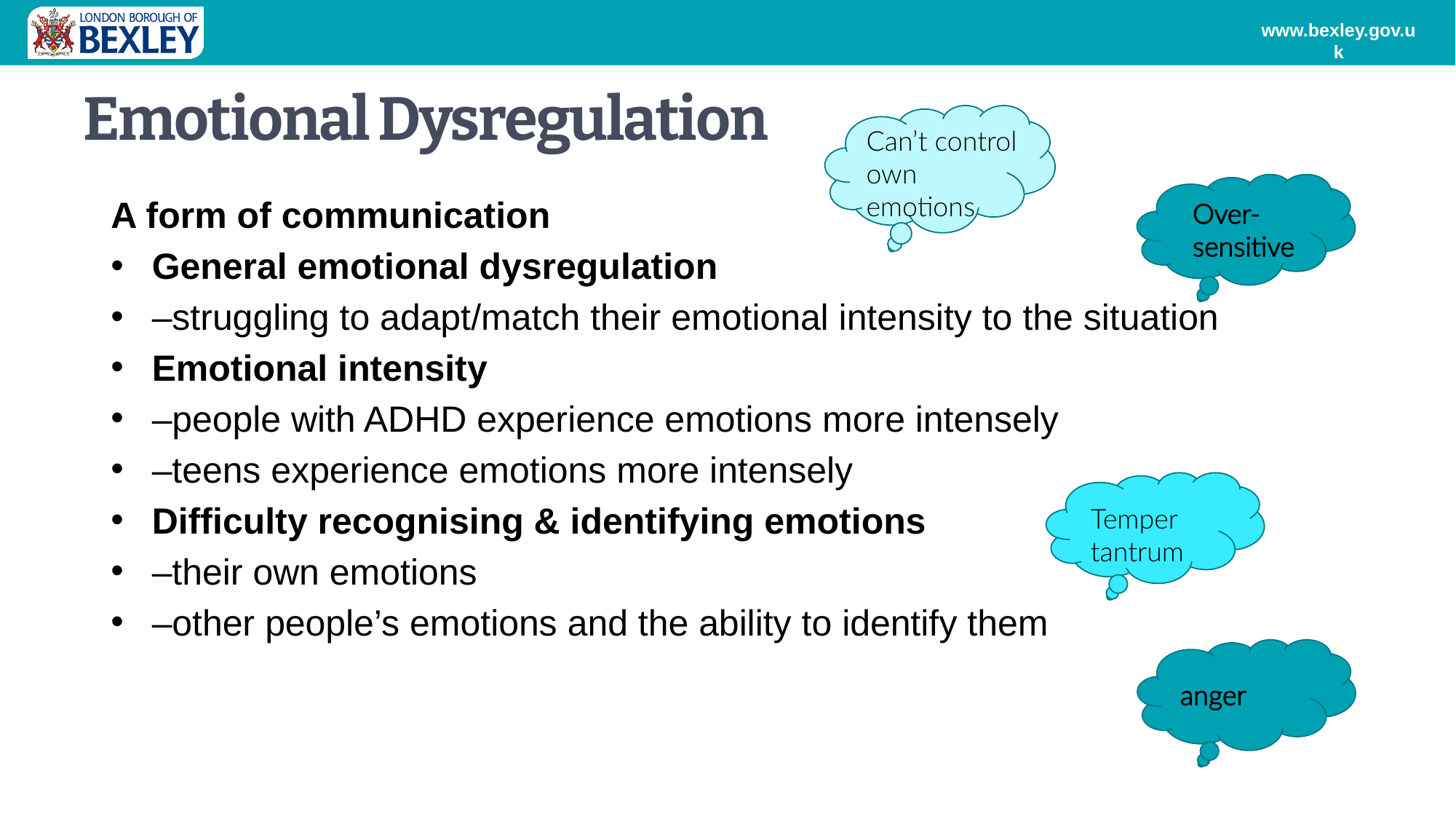

# Emotional Dysregulation

Can’t control own emotions

A form of communication
General emotional dysregulation
–struggling to adapt/match their emotional intensity to the situation
Emotional intensity
–people with ADHD experience emotions more intensely
–teens experience emotions more intensely
Difficulty recognising & identifying emotions
–their own emotions
–other people’s emotions and the ability to identify them

Over-sensitive

Temper tantrum

anger